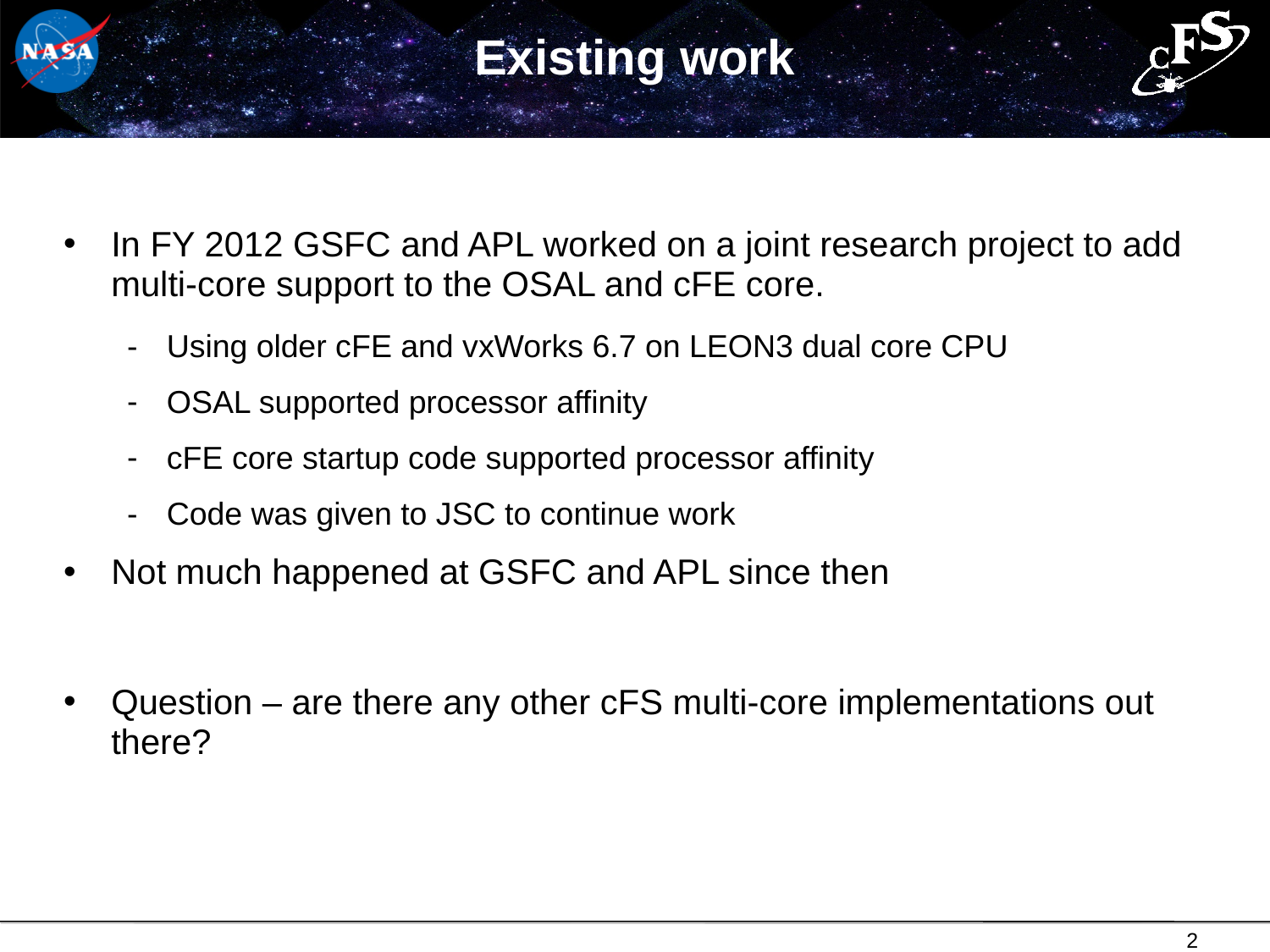

# Existing work
In FY 2012 GSFC and APL worked on a joint research project to add multi-core support to the OSAL and cFE core.
Using older cFE and vxWorks 6.7 on LEON3 dual core CPU
OSAL supported processor affinity
cFE core startup code supported processor affinity
Code was given to JSC to continue work
Not much happened at GSFC and APL since then

Question – are there any other cFS multi-core implementations out there?